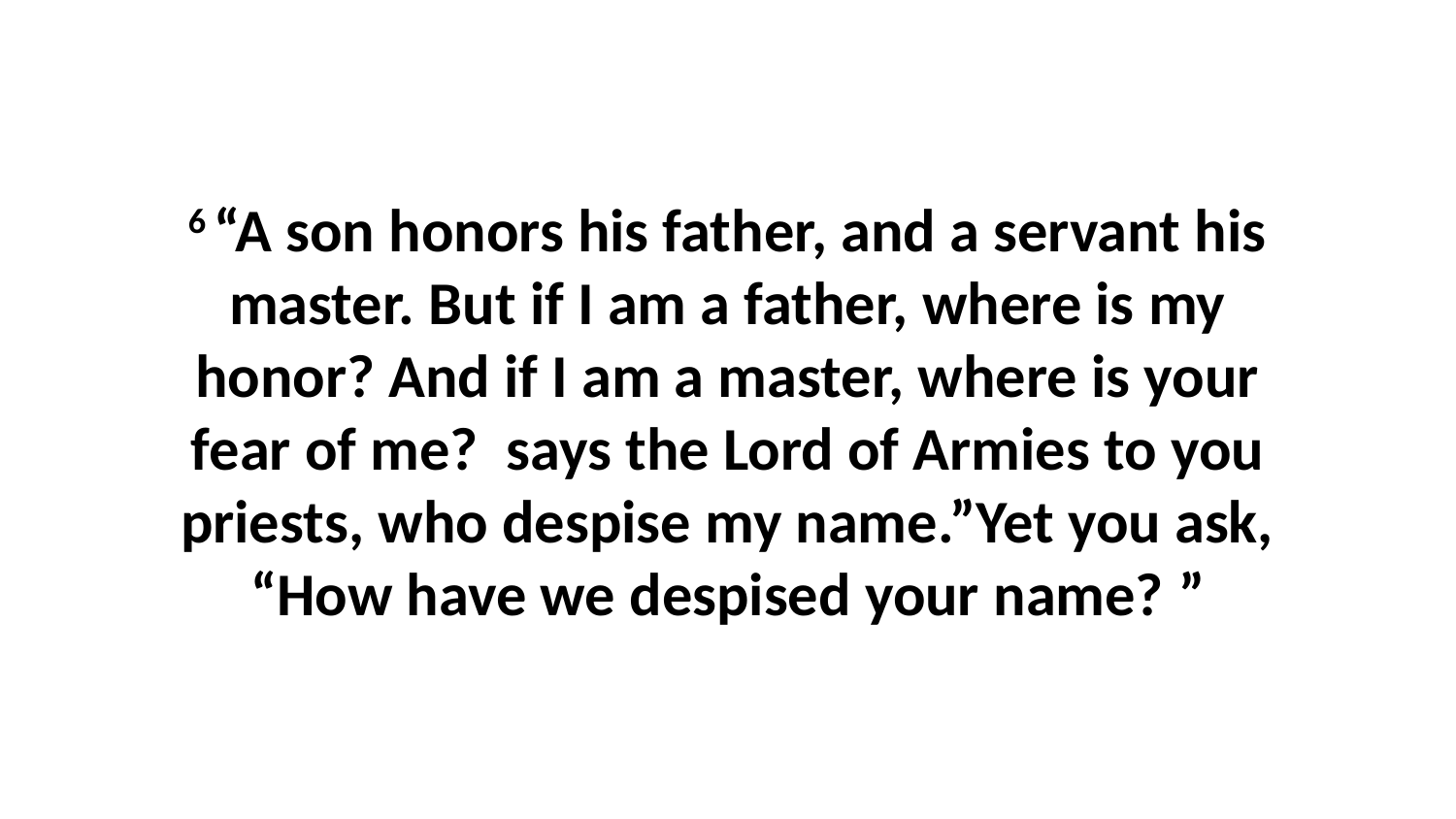

6 “A son honors his father, and a servant his master. But if I am a father, where is my honor? And if I am a master, where is your fear of me?  says the Lord of Armies to you priests, who despise my name.”Yet you ask, “How have we despised your name? ”